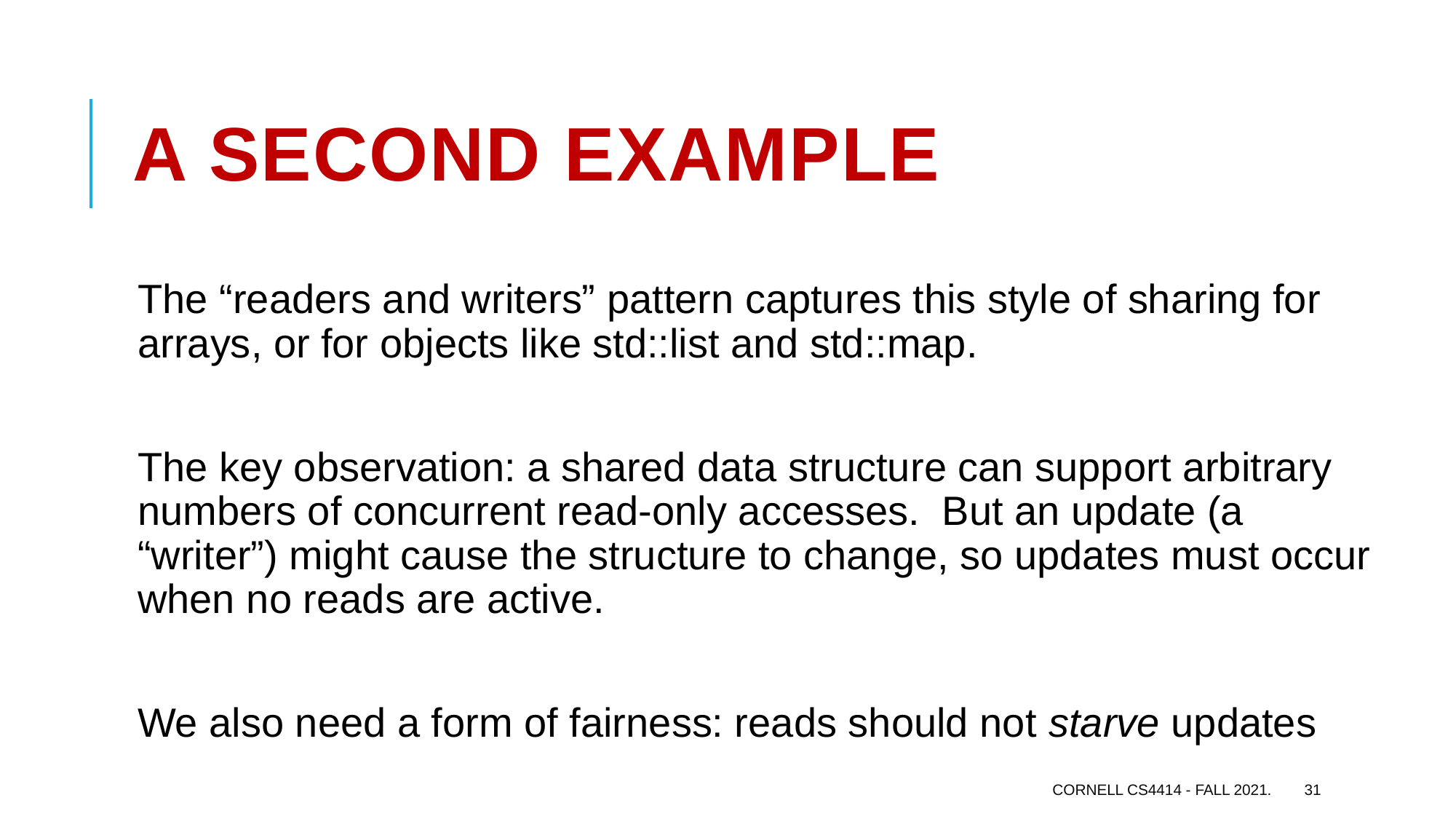

# A second example
The “readers and writers” pattern captures this style of sharing for arrays, or for objects like std::list and std::map.

The key observation: a shared data structure can support arbitrary numbers of concurrent read-only accesses.  But an update (a “writer”) might cause the structure to change, so updates must occur when no reads are active.

We also need a form of fairness: reads should not starve updates
Cornell CS4414 - Fall 2021.
31